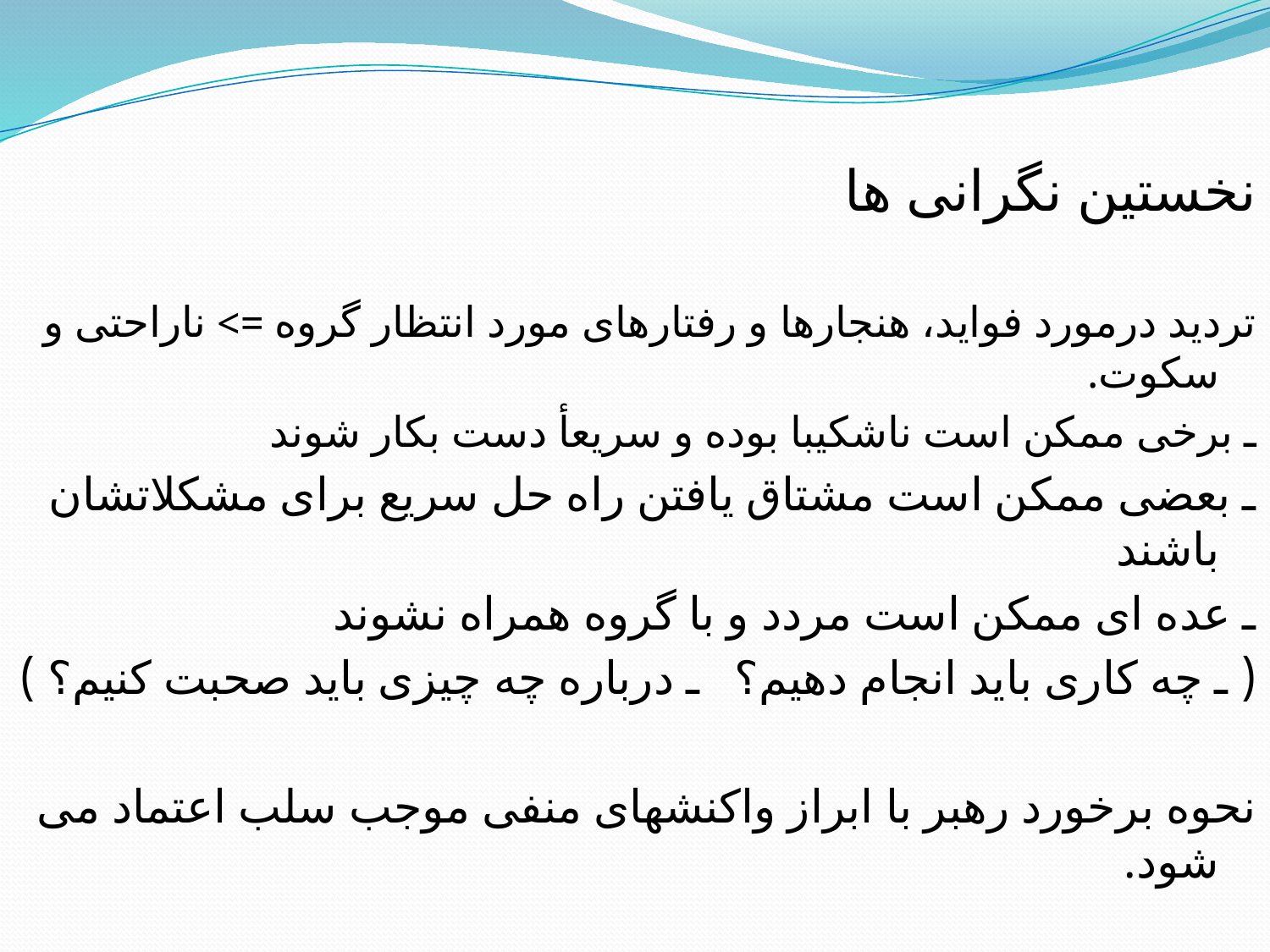

#
نخستین نگرانی ها

تردید درمورد فواید، هنجارها و رفتارهای مورد انتظار گروه => ناراحتی و سکوت.
ـ برخی ممکن است ناشکیبا بوده و سریعأ دست بکار شوند
ـ بعضی ممکن است مشتاق یافتن راه حل سریع برای مشکلاتشان باشند
ـ عده ای ممکن است مردد و با گروه همراه نشوند
( ـ چه کاری باید انجام دهیم؟   ـ درباره چه چیزی باید صحبت کنیم؟ )

نحوه برخورد رهبر با ابراز واکنشهای منفی موجب سلب اعتماد می شود.